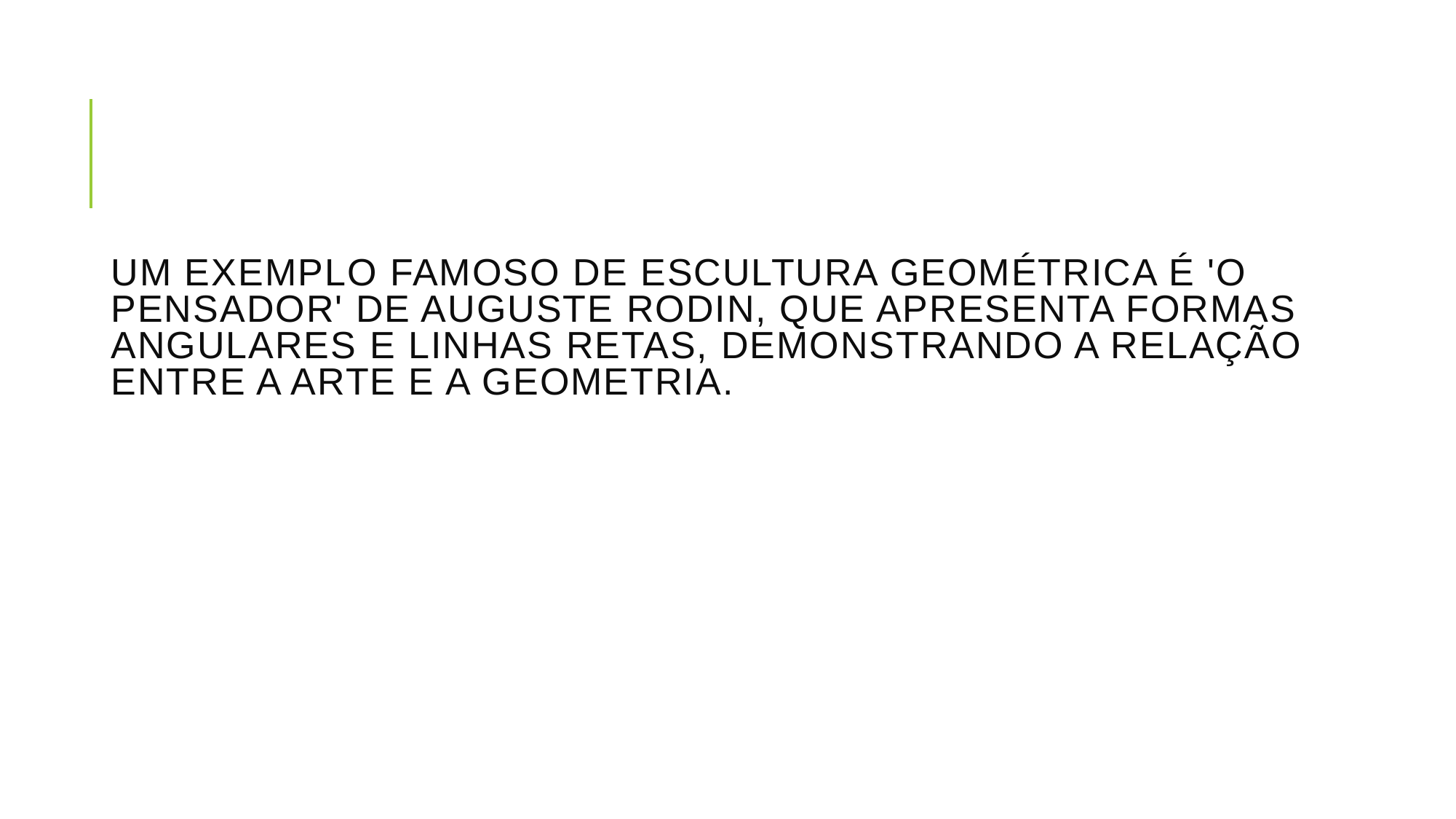

# Um exemplo famoso de escultura geométrica é 'O Pensador' de Auguste Rodin, que apresenta formas angulares e linhas retas, demonstrando a relação entre a arte e a geometria.